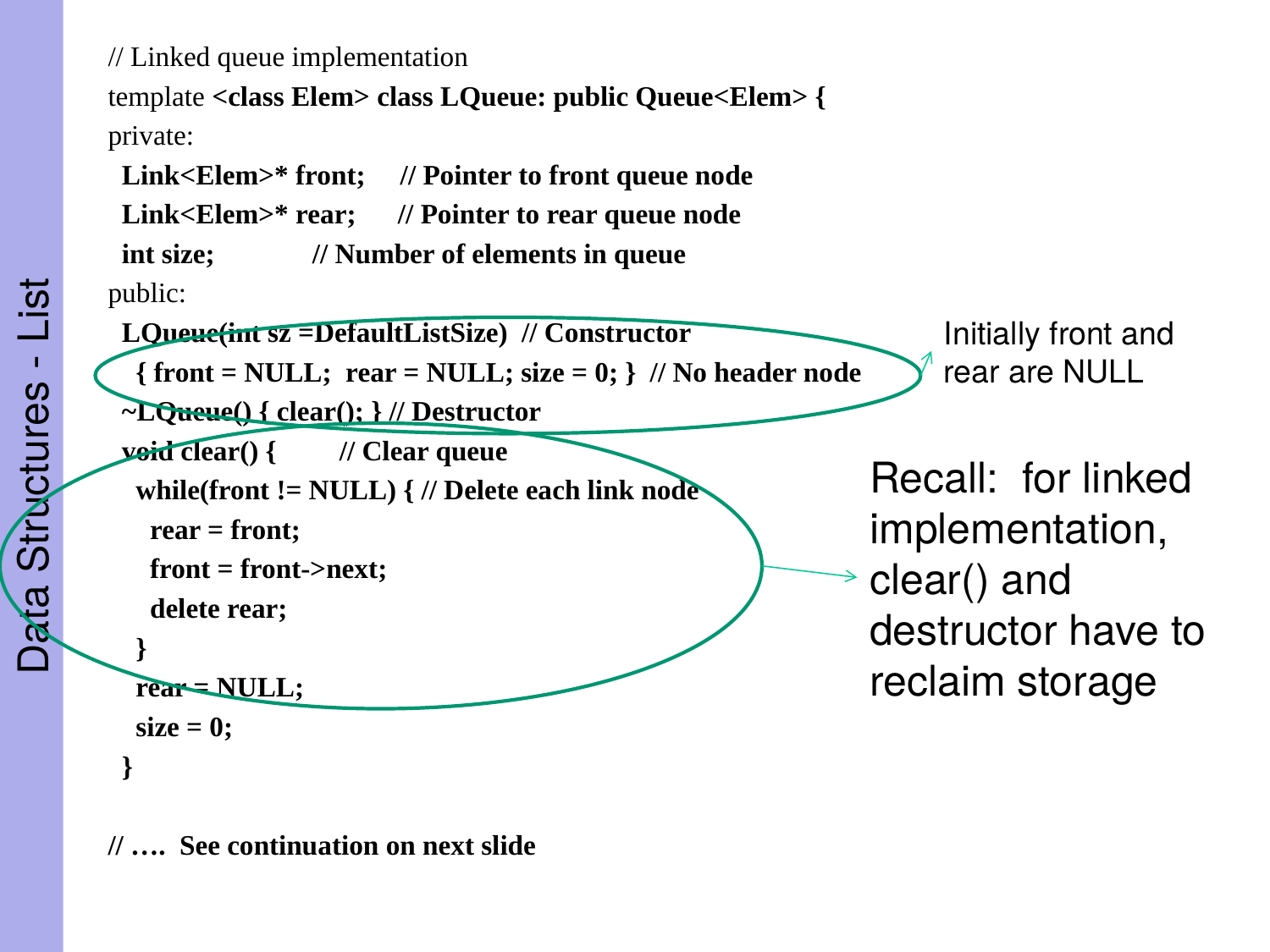

// Linked queue implementation
template <class Elem> class LQueue: public Queue<Elem> {
private:
  Link<Elem>* front;     // Pointer to front queue node
  Link<Elem>* rear;      // Pointer to rear queue node
  int size;              // Number of elements in queue
public:
  LQueue(int sz =DefaultListSize)  // Constructor
    { front = NULL;  rear = NULL; size = 0; }  // No header node
  ~LQueue() { clear(); } // Destructor
  void clear() {         // Clear queue
    while(front != NULL) { // Delete each link node
      rear = front;
      front = front->next;
      delete rear;
    }
    rear = NULL;
    size = 0;
  }

// ….  See continuation on next slide
Initially front and rear are NULL

Recall:  for linked implementation, clear() and destructor have to reclaim storage